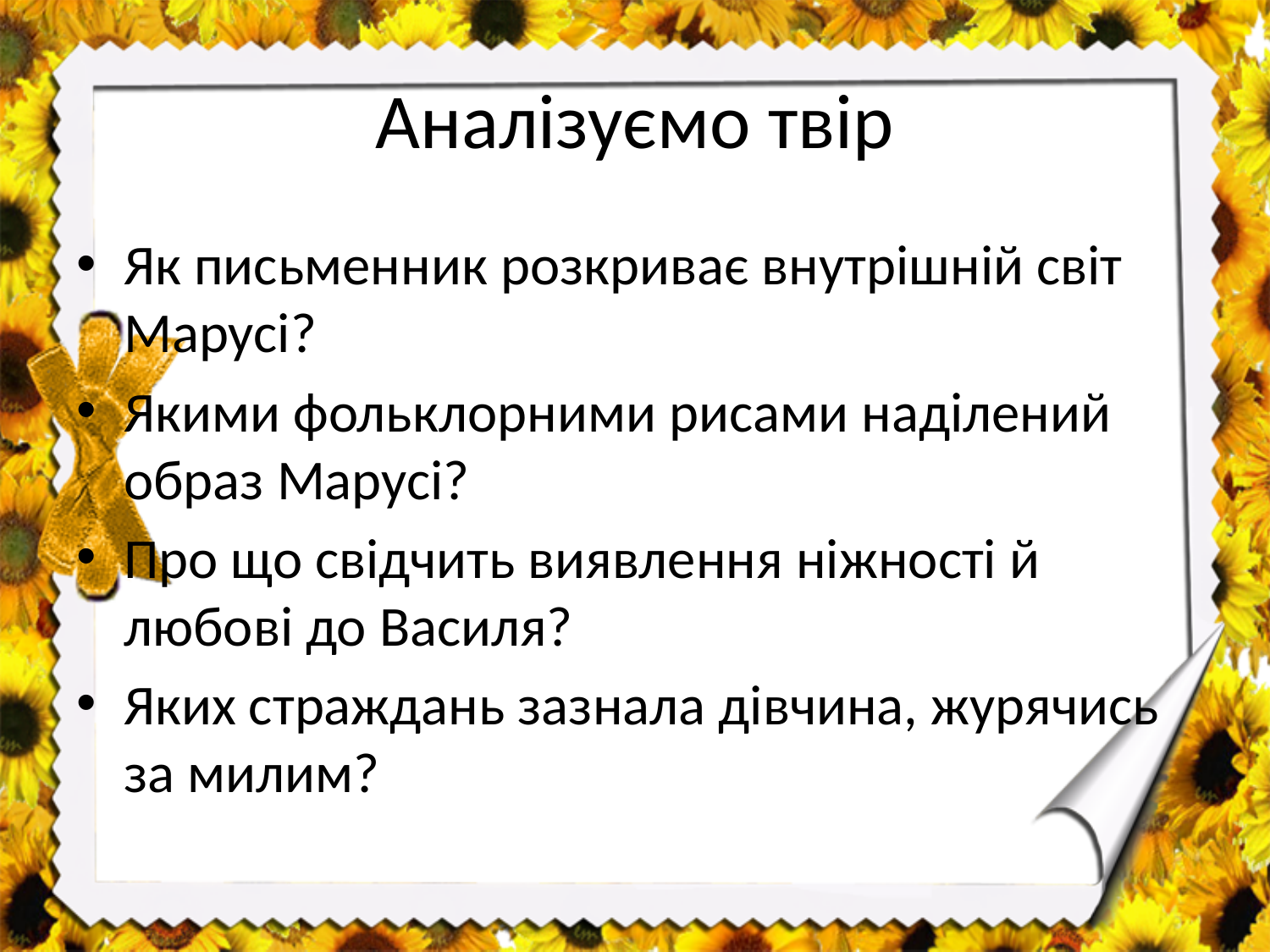

# Аналізуємо твір
Як письменник розкриває внутрішній світ Марусі?
Якими фольклорними рисами наділений образ Марусі?
Про що свідчить виявлення ніжності й любові до Василя?
Яких страждань зазнала дівчина, журячись за милим?